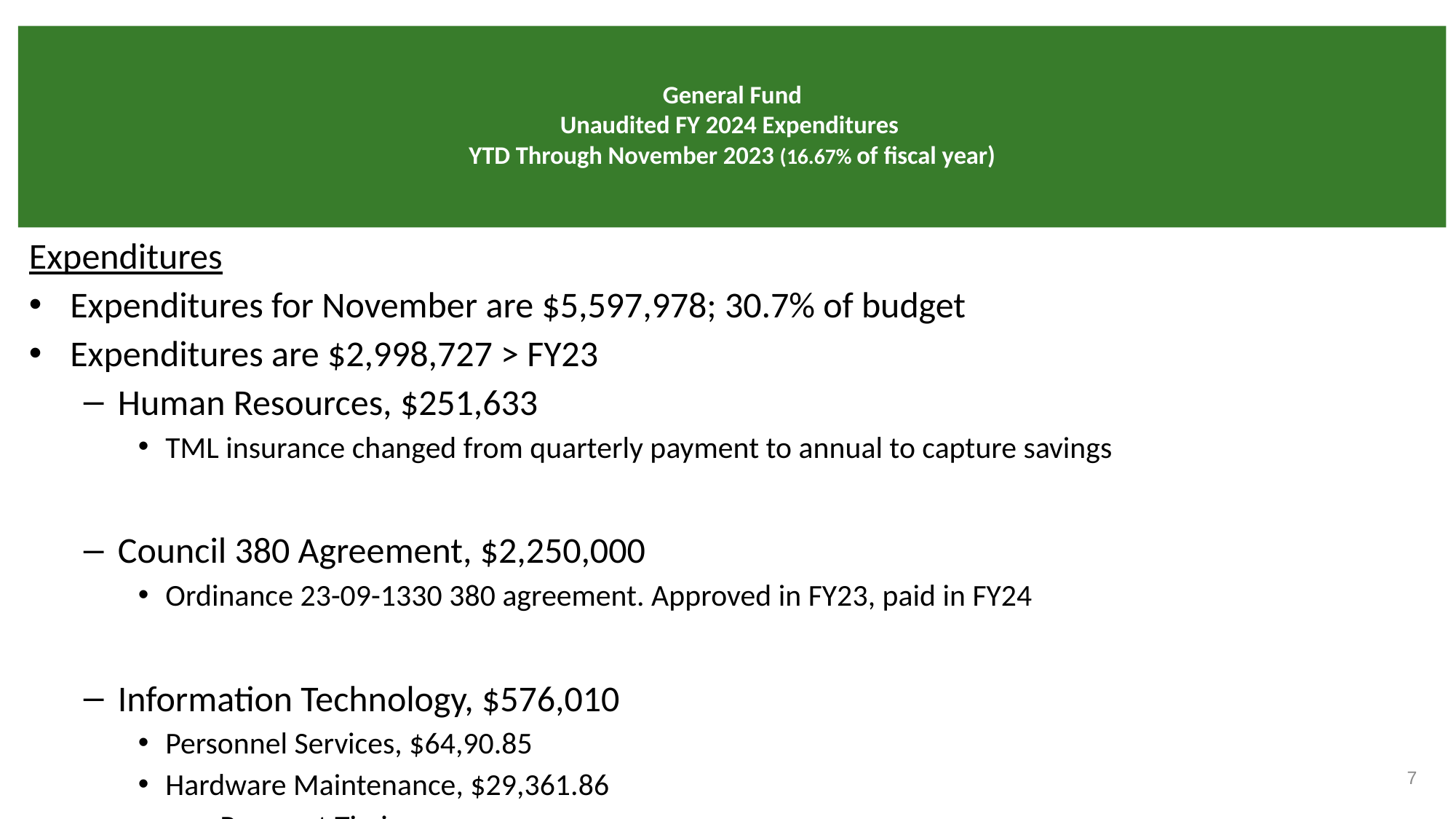

# General Fund Unaudited FY 2024 Expenditures YTD Through November 2023 (16.67% of fiscal year)
Expenditures
Expenditures for November are $5,597,978; 30.7% of budget
Expenditures are $2,998,727 > FY23
Human Resources, $251,633
TML insurance changed from quarterly payment to annual to capture savings

Council 380 Agreement, $2,250,000
Ordinance 23-09-1330 380 agreement. Approved in FY23, paid in FY24

Information Technology, $576,010
Personnel Services, $64,90.85
Hardware Maintenance, $29,361.86
Payment Timing

7